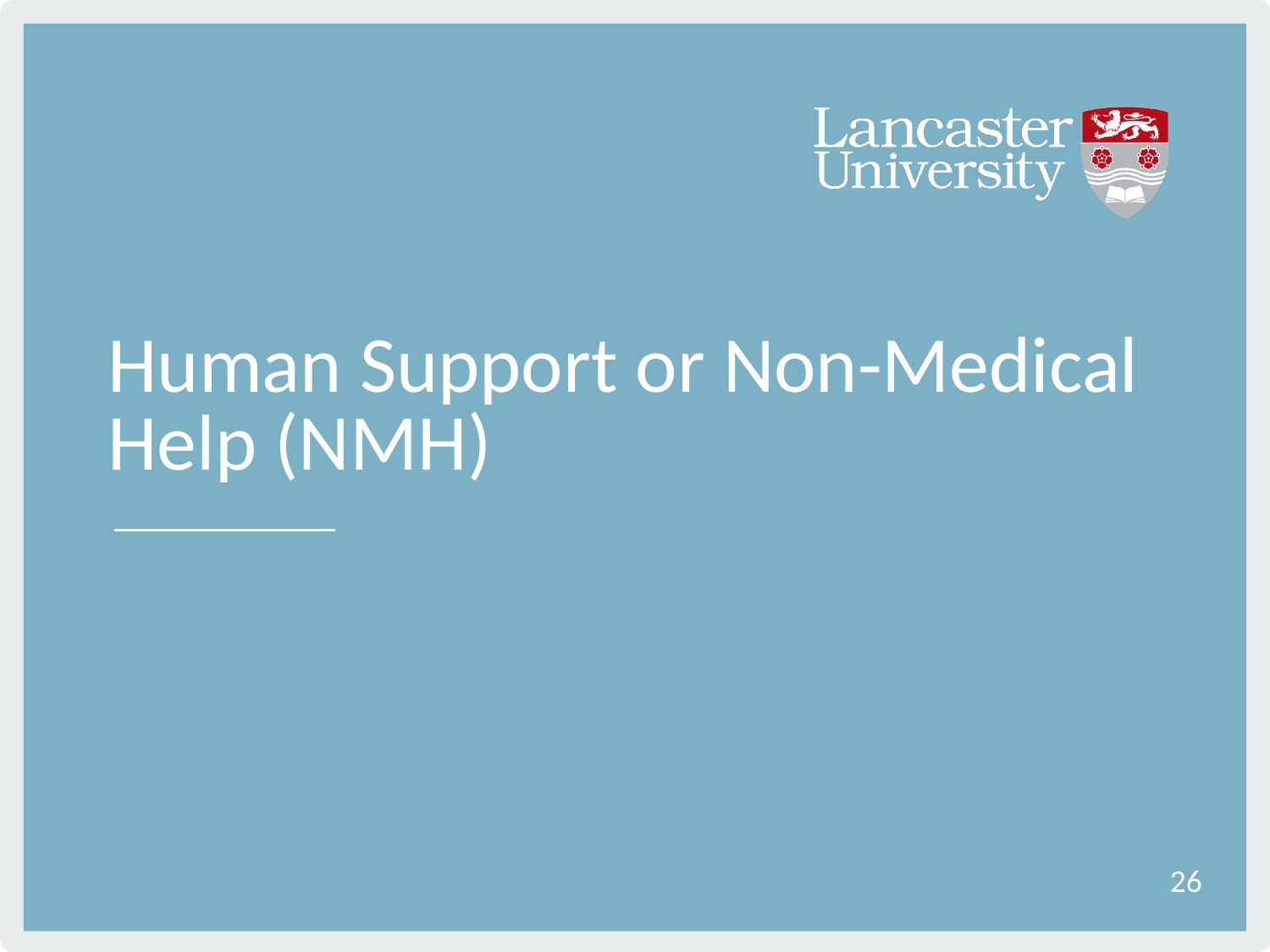

# Human Support or Non-Medical Help (NMH)

26